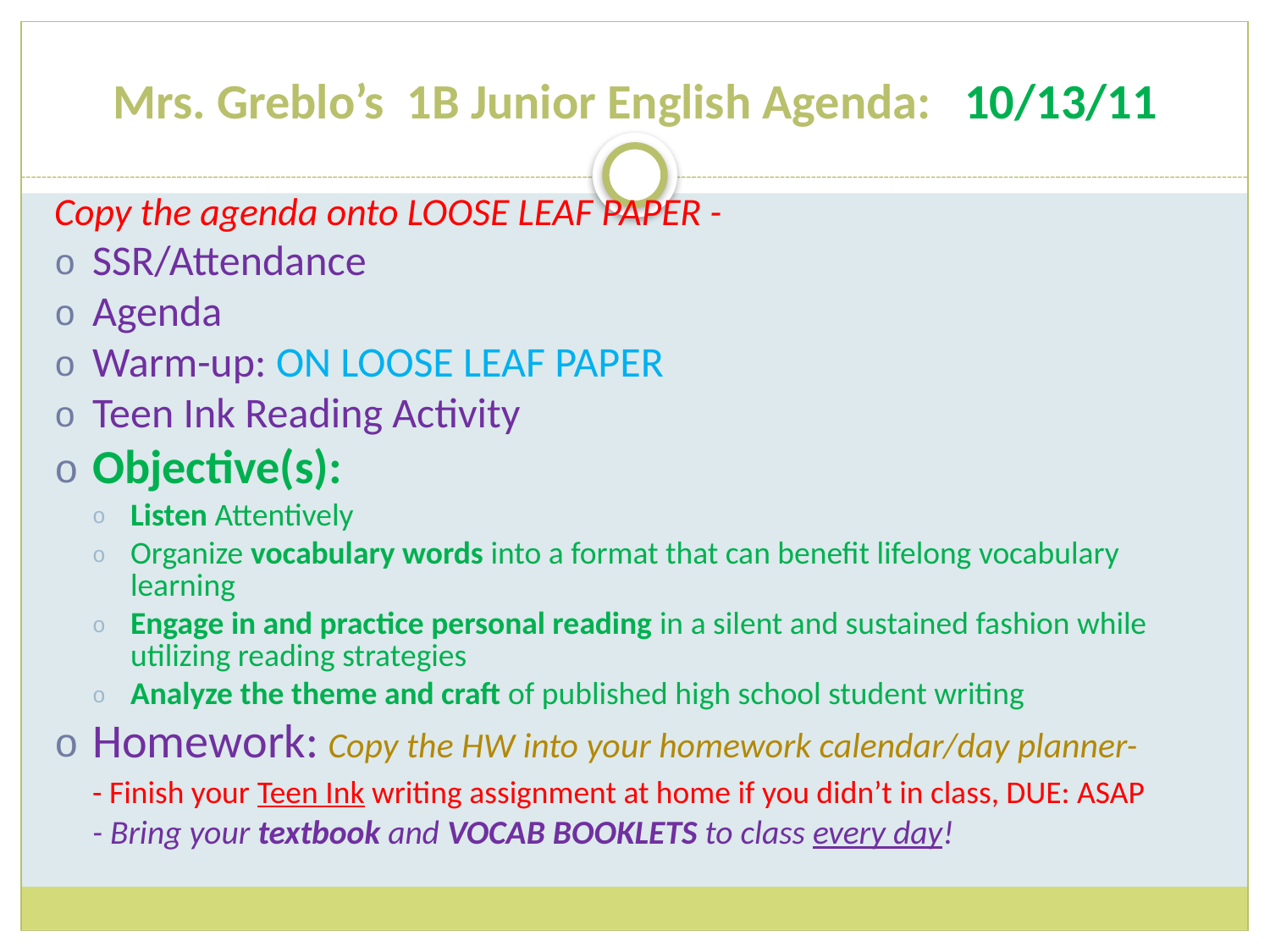

# Mrs. Greblo’s  1B Junior English Agenda:   10/13/11
Copy the agenda onto LOOSE LEAF PAPER -
SSR/Attendance
Agenda
Warm-up: ON LOOSE LEAF PAPER
Teen Ink Reading Activity
Objective(s):
Listen Attentively
Organize vocabulary words into a format that can benefit lifelong vocabulary learning
Engage in and practice personal reading in a silent and sustained fashion while utilizing reading strategies
Analyze the theme and craft of published high school student writing
Homework: Copy the HW into your homework calendar/day planner-
	- Finish your Teen Ink writing assignment at home if you didn’t in class, DUE: ASAP
- Bring your textbook and VOCAB BOOKLETS to class every day!